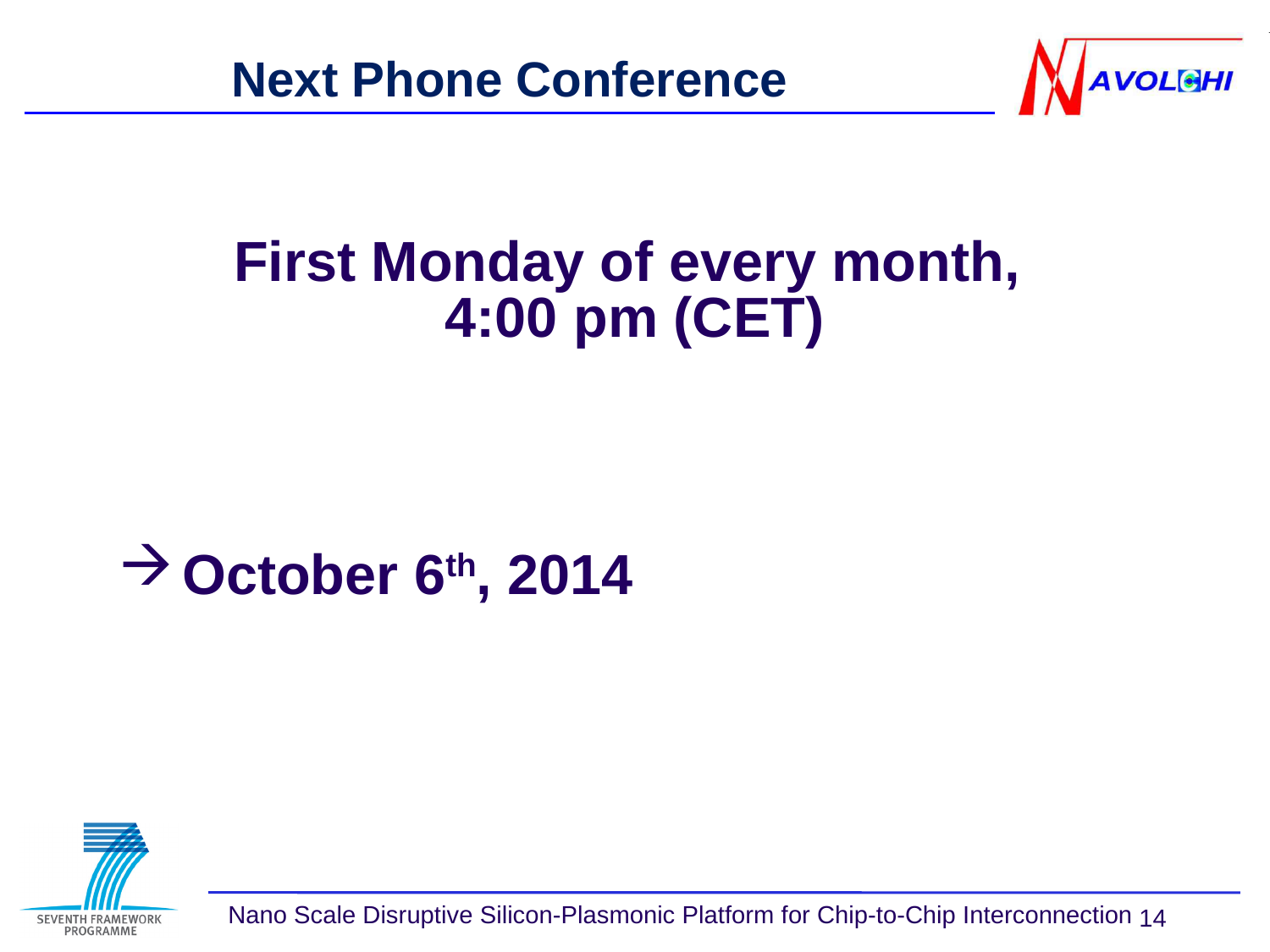

Next Phone Conference
First Monday of every month,
4:00 pm (CET)

October 6th, 2014